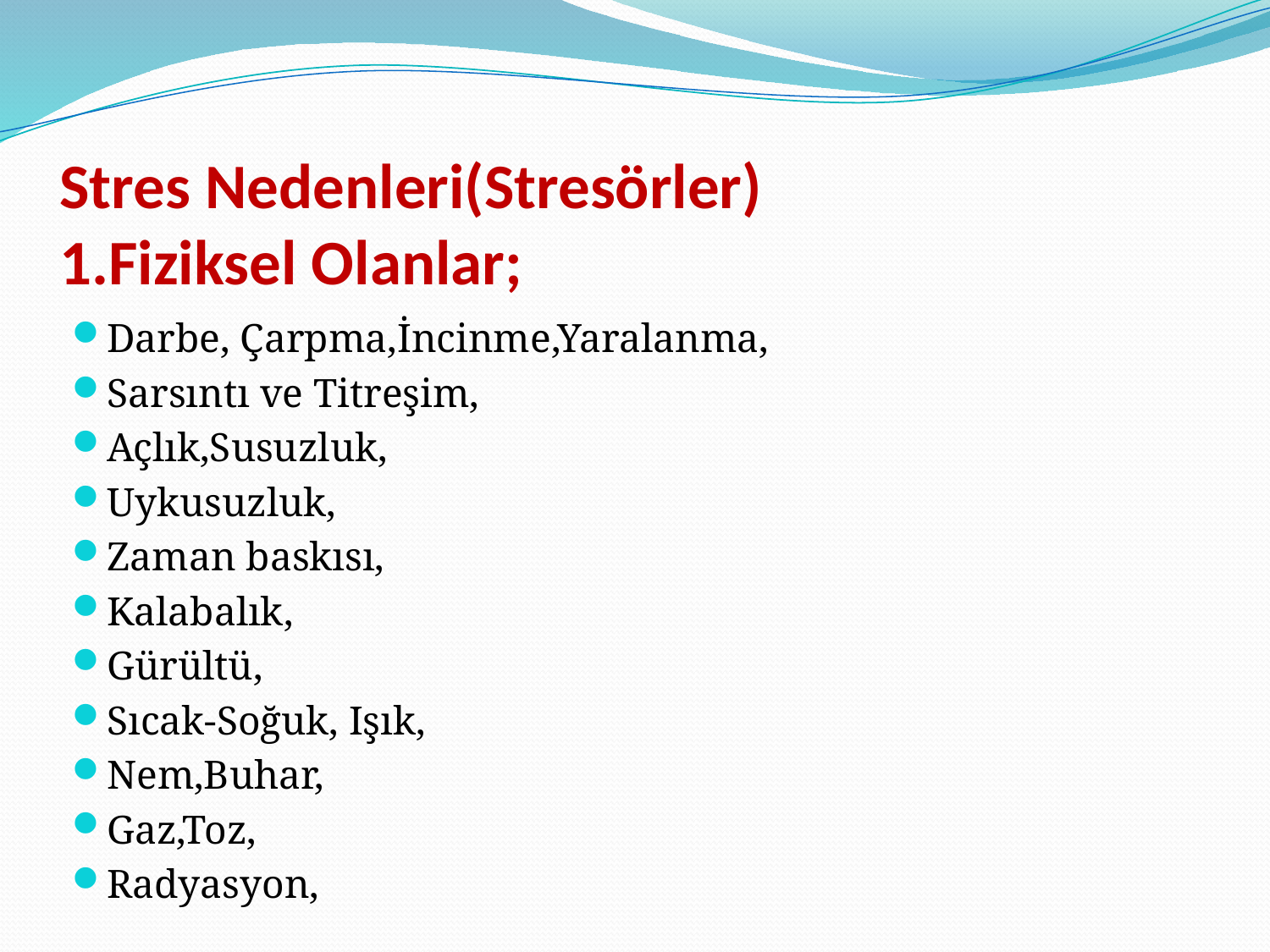

# Stres Nedenleri(Stresörler) 1.Fiziksel Olanlar;
Darbe, Çarpma,İncinme,Yaralanma,
Sarsıntı ve Titreşim,
Açlık,Susuzluk,
Uykusuzluk,
Zaman baskısı,
Kalabalık,
Gürültü,
Sıcak-Soğuk, Işık,
Nem,Buhar,
Gaz,Toz,
Radyasyon,